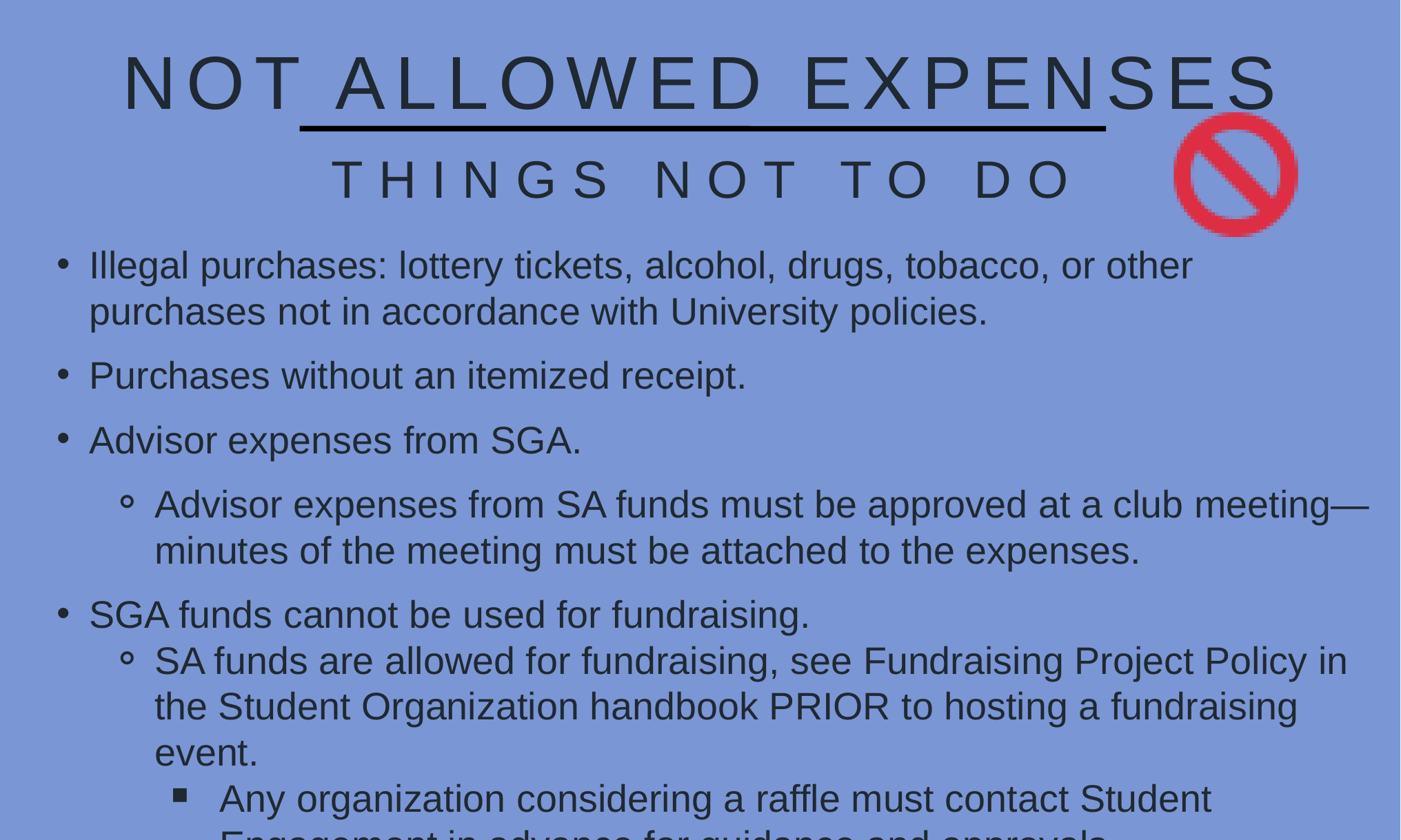

NOT ALLOWED EXPENSES

THINGS NOT TO DO
Illegal purchases: lottery tickets, alcohol, drugs, tobacco, or other purchases not in accordance with University policies.

Purchases without an itemized receipt.

Advisor expenses from SGA.

Advisor expenses from SA funds must be approved at a club meeting—minutes of the meeting must be attached to the expenses.

SGA funds cannot be used for fundraising.
SA funds are allowed for fundraising, see Fundraising Project Policy in the Student Organization handbook PRIOR to hosting a fundraising event.
Any organization considering a raffle must contact Student Engagement in advance for guidance and approvals.